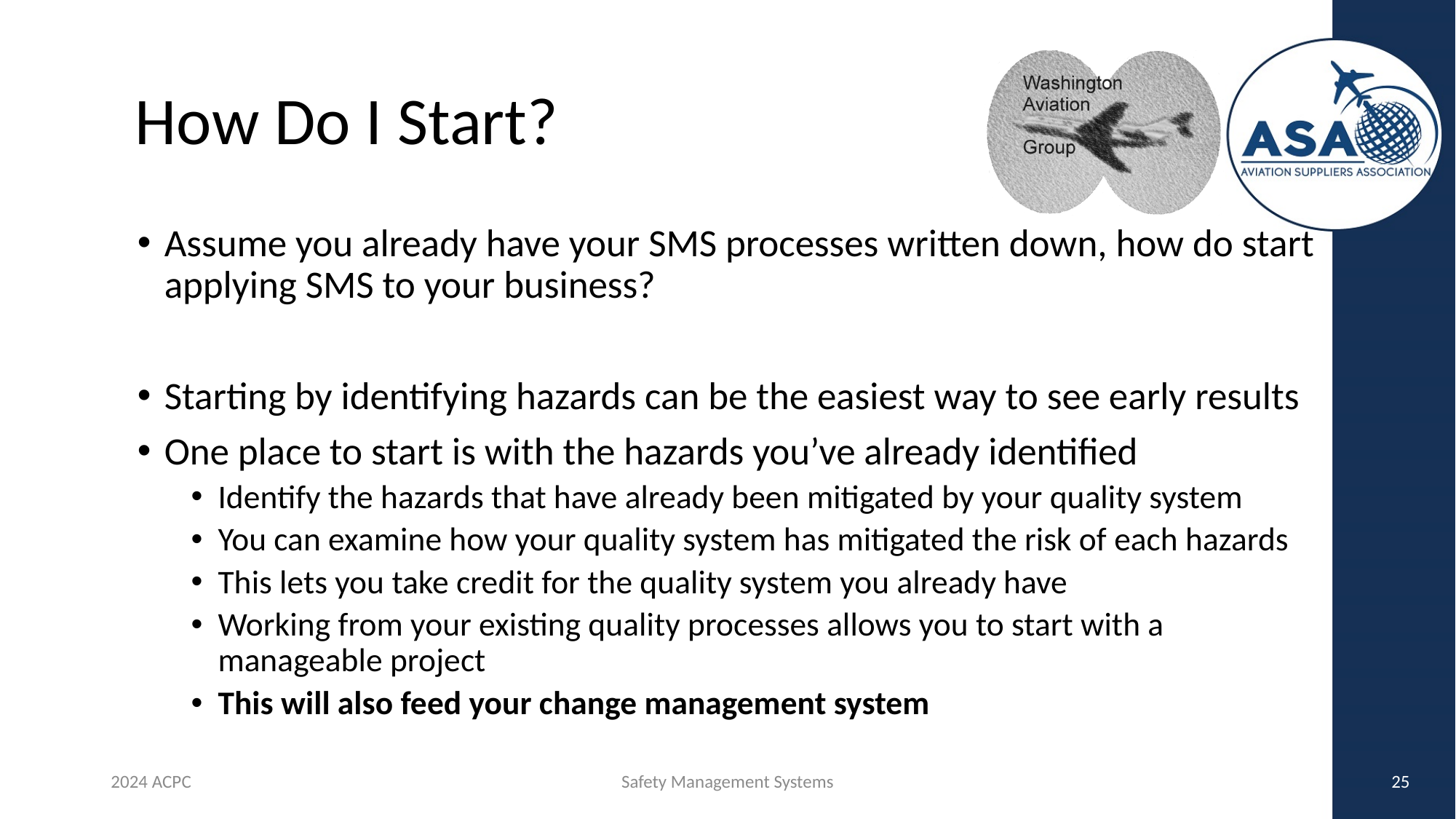

# How Do I Start?
Assume you already have your SMS processes written down, how do start applying SMS to your business?

Starting by identifying hazards can be the easiest way to see early results
One place to start is with the hazards you’ve already identified
Identify the hazards that have already been mitigated by your quality system
You can examine how your quality system has mitigated the risk of each hazards
This lets you take credit for the quality system you already have
Working from your existing quality processes allows you to start with a manageable project
This will also feed your change management system
2024 ACPC
Safety Management Systems
25